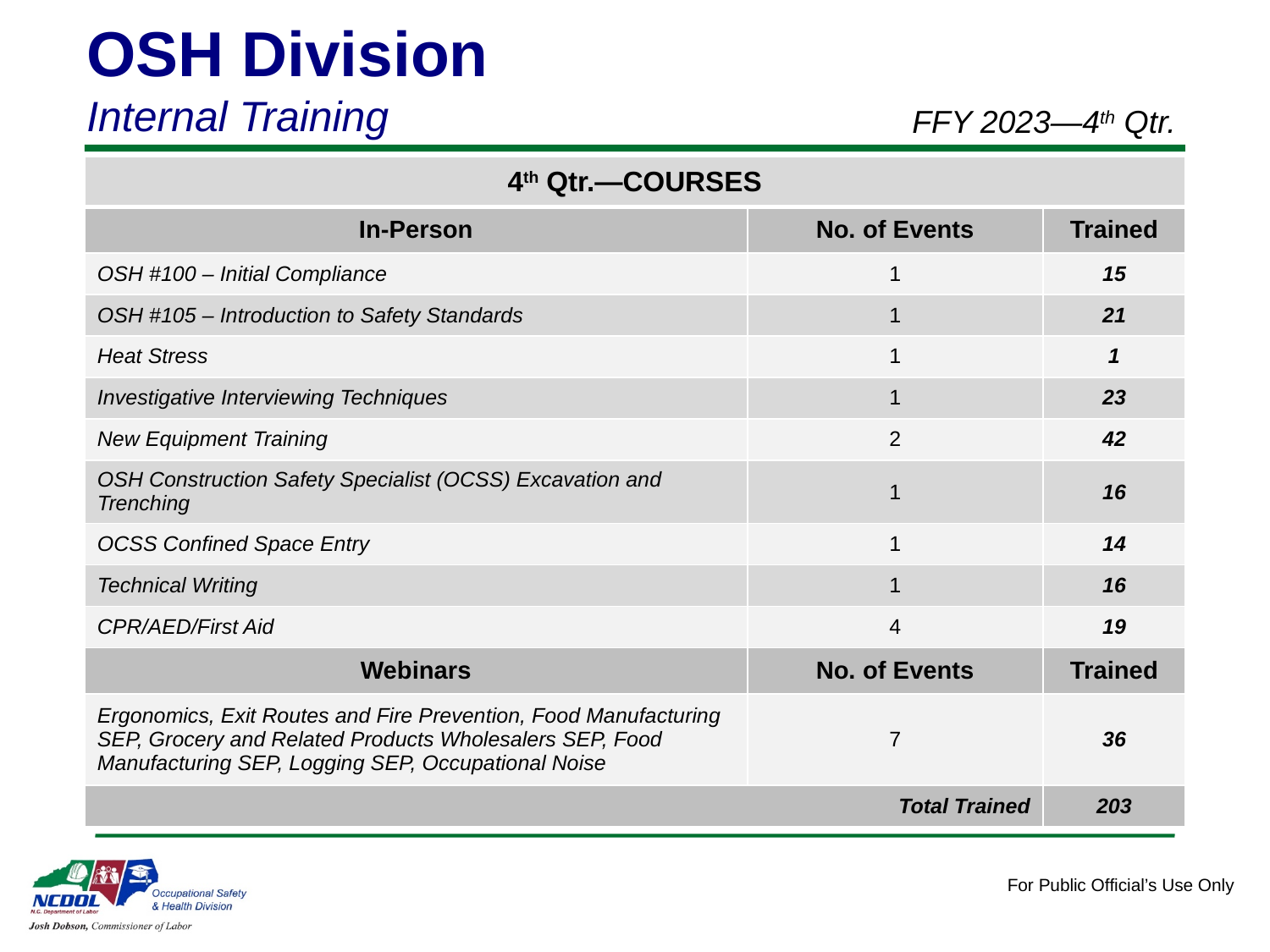

OSH Division
Internal Training
FFY 2023—4th Qtr.
| 4th Qtr.—COURSES |  |  |
| --- | --- | --- |
| In-Person | No. of Events | Trained |
| OSH #100 – Initial Compliance | 1 | 15 |
| OSH #105 – Introduction to Safety Standards | 1 | 21 |
| Heat Stress | 1 | 1 |
| Investigative Interviewing Techniques | 1 | 23 |
| New Equipment Training | 2 | 42 |
| OSH Construction Safety Specialist (OCSS) Excavation and Trenching | 1 | 16 |
| OCSS Confined Space Entry | 1 | 14 |
| Technical Writing | 1 | 16 |
| CPR/AED/First Aid | 4 | 19 |
| Webinars | No. of Events | Trained |
| Ergonomics, Exit Routes and Fire Prevention, Food Manufacturing SEP, Grocery and Related Products Wholesalers SEP, Food Manufacturing SEP, Logging SEP, Occupational Noise | 7 | 36 |
| Total Trained |  | 203 |